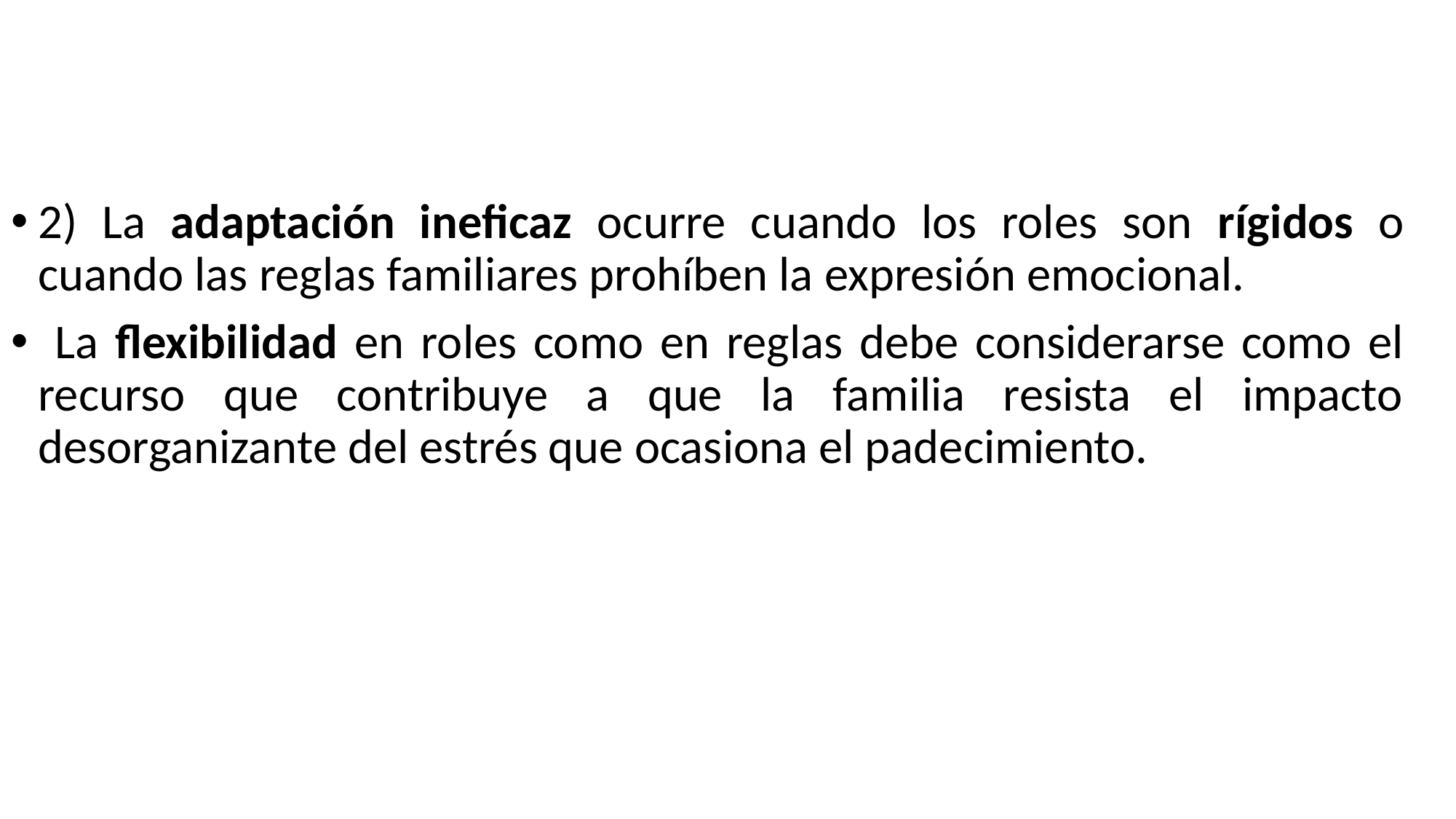

2) La adaptación ineficaz ocurre cuando los roles son rígidos o cuando las reglas familiares prohíben la expresión emocional.
 La flexibilidad en roles como en reglas debe considerarse como el recurso que contribuye a que la familia resista el impacto desorganizante del estrés que ocasiona el padecimiento.